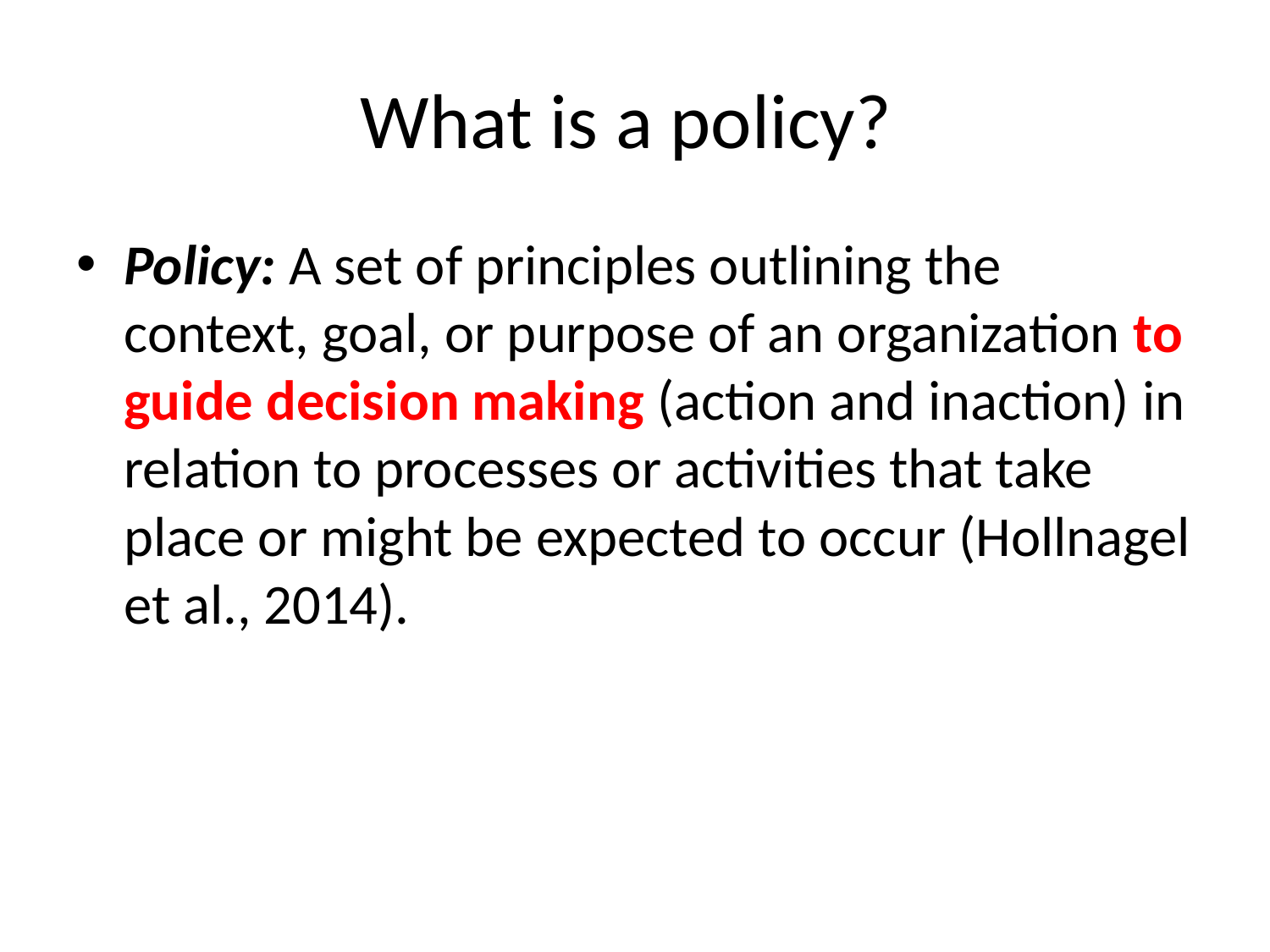

# What is a policy?
Policy: A set of principles outlining the context, goal, or purpose of an organization to guide decision making (action and inaction) in relation to processes or activities that take place or might be expected to occur (Hollnagel et al., 2014).